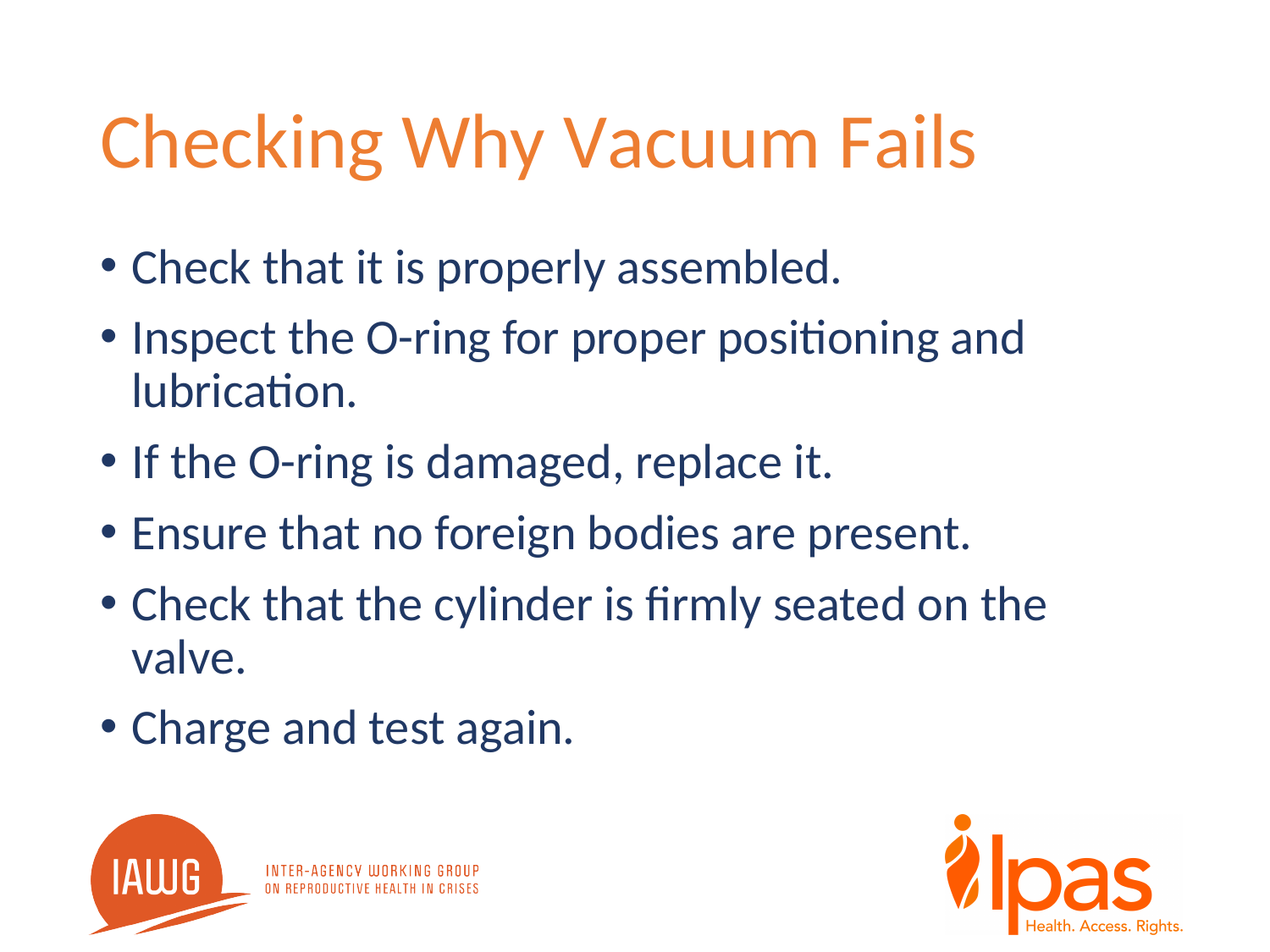

# Checking Why Vacuum Fails
Check that it is properly assembled.
Inspect the O-ring for proper positioning and lubrication.
If the O-ring is damaged, replace it.
Ensure that no foreign bodies are present.
Check that the cylinder is firmly seated on the valve.
Charge and test again.